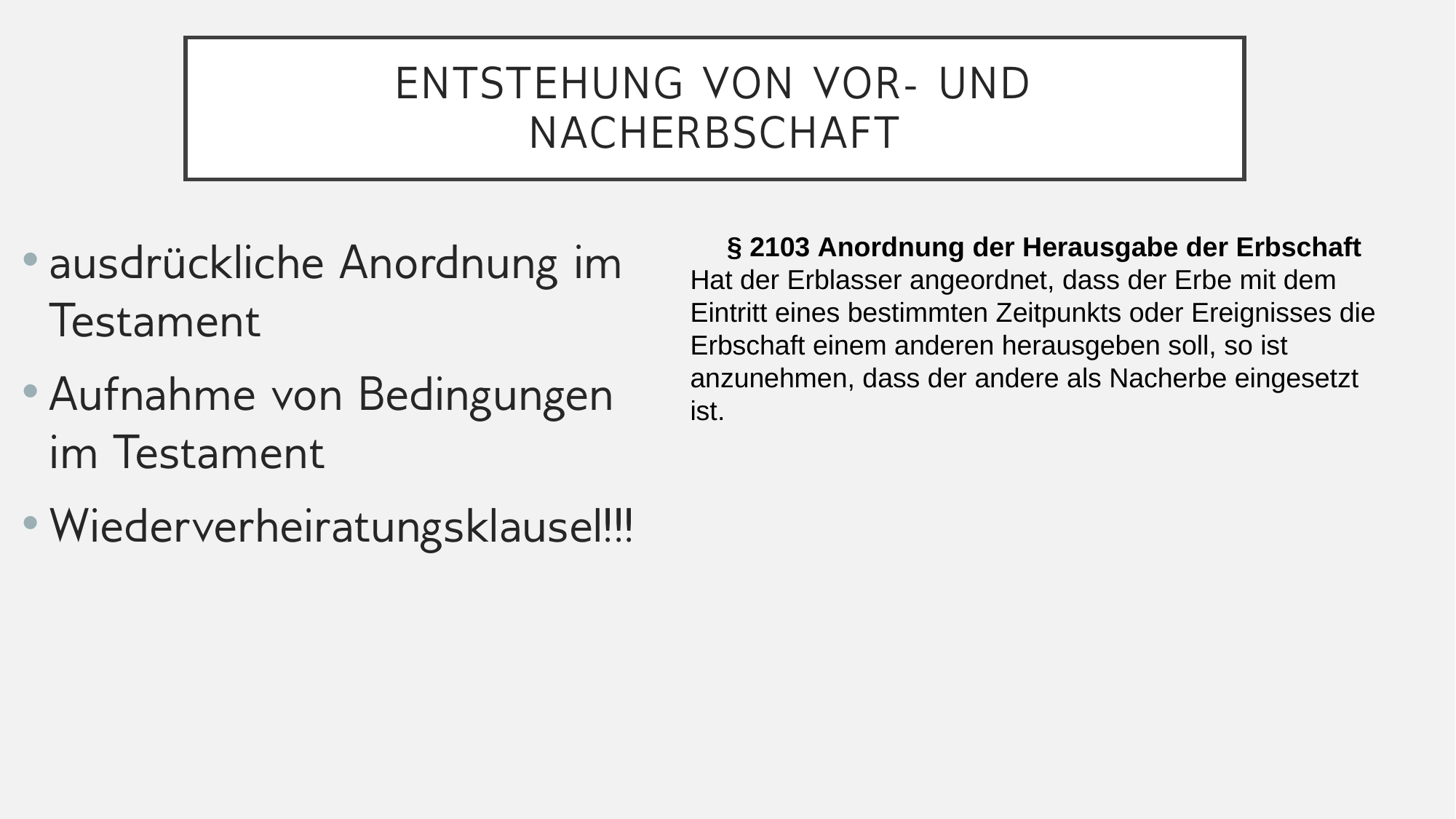

# Entstehung von Vor- und Nacherbschaft
ausdrückliche Anordnung im Testament
Aufnahme von Bedingungen im Testament
Wiederverheiratungsklausel!!!

§ 2103 Anordnung der Herausgabe der Erbschaft
Hat der Erblasser angeordnet, dass der Erbe mit dem Eintritt eines bestimmten Zeitpunkts oder Ereignisses die Erbschaft einem anderen herausgeben soll, so ist anzunehmen, dass der andere als Nacherbe eingesetzt ist.